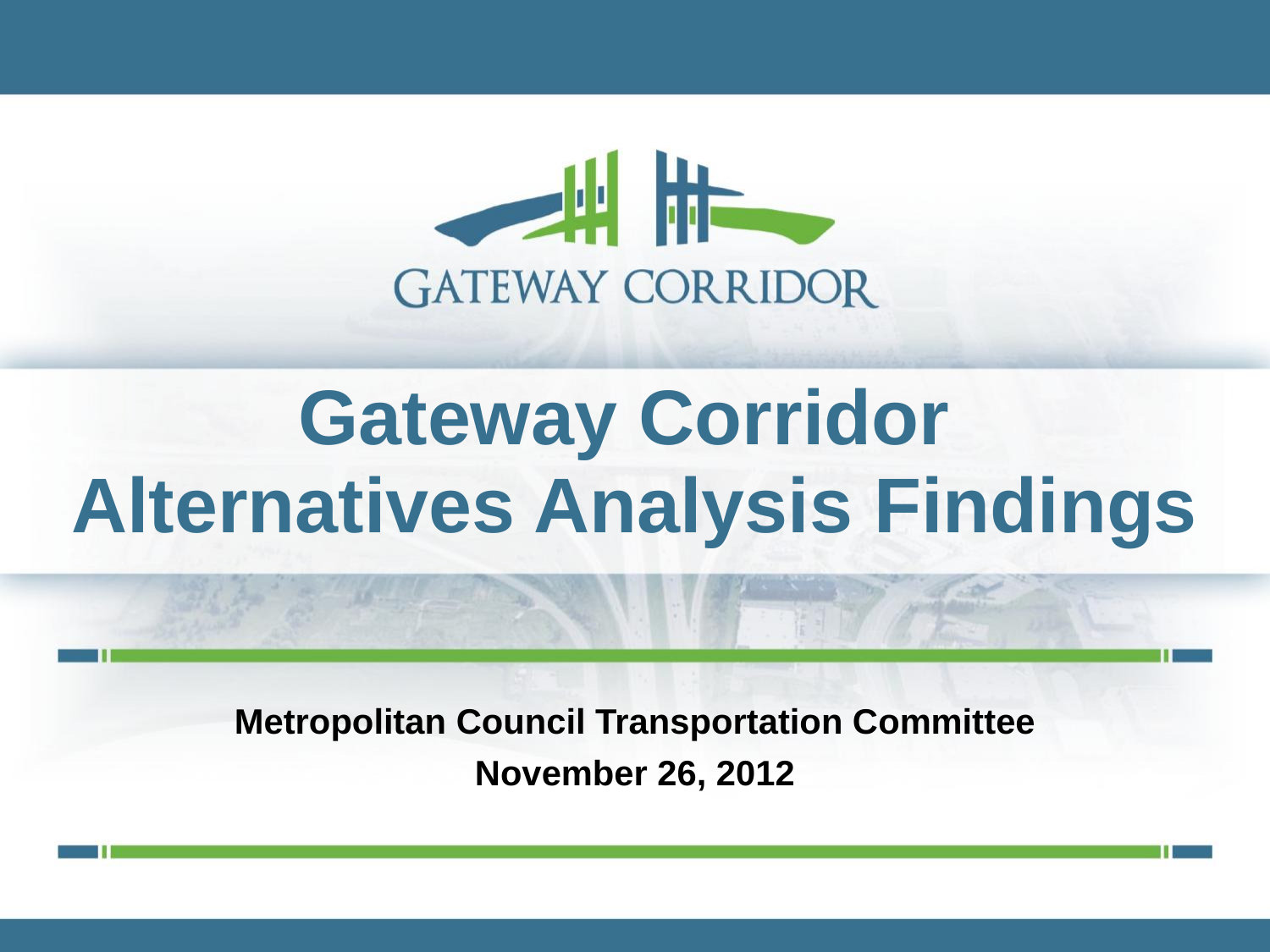

Gateway Corridor
Alternatives Analysis Findings

Metropolitan Council Transportation Committee
November 26, 2012